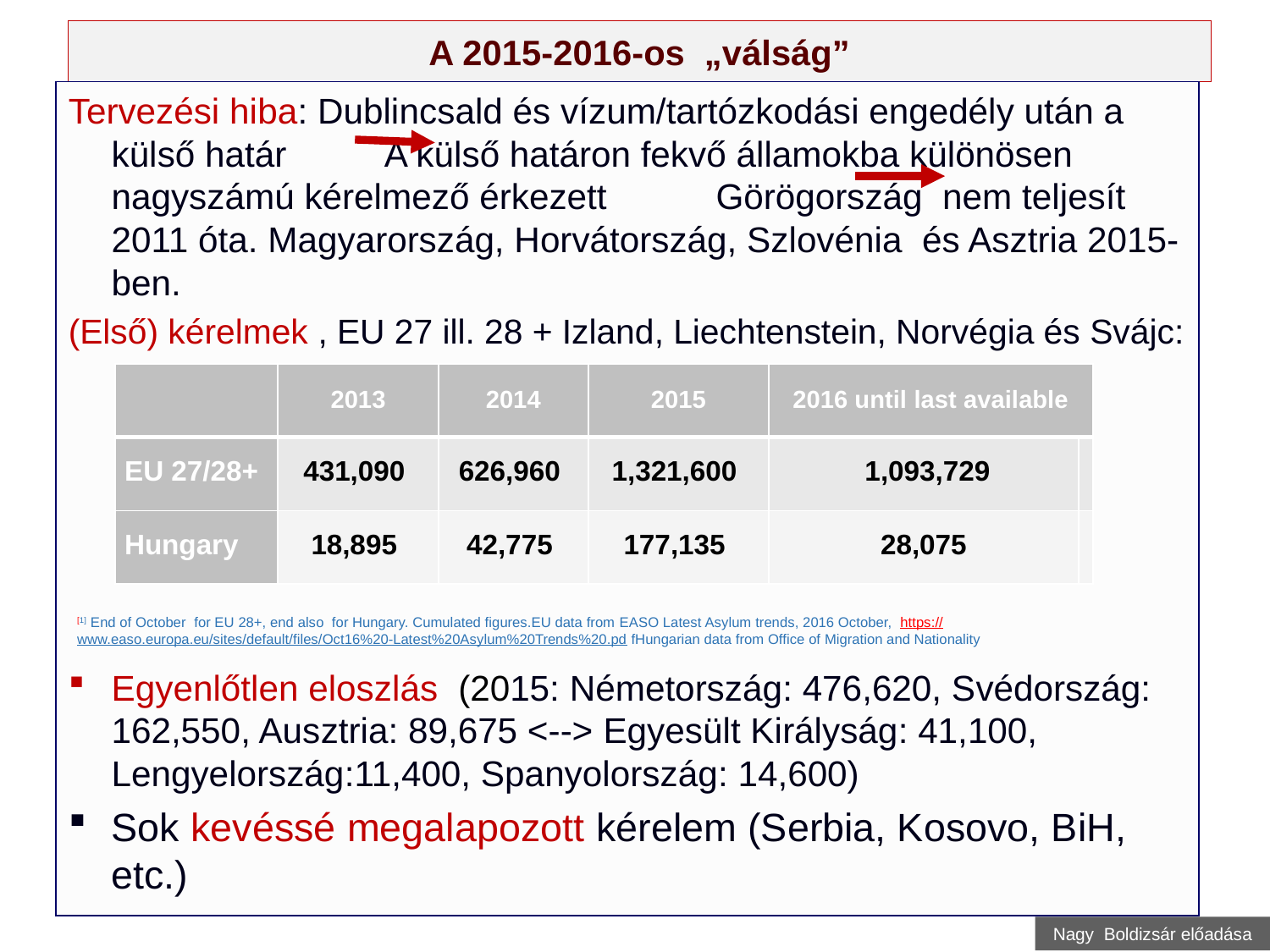

# A 2015-2016-os  „válság”
Tervezési hiba: Dublincsald és vízum/tartózkodási engedély után a külső határ          A külső határon fekvő államokba különösen nagyszámú kérelmező érkezett           Görögország  nem teljesít 2011 óta. Magyarország, Horvátország, Szlovénia  és Asztria 2015-ben.
(Első) kérelmek , EU 27 ill. 28 + Izland, Liechtenstein, Norvégia és Svájc:

Egyenlőtlen eloszlás  (2015: Németország: 476,620, Svédország: 162,550, Ausztria: 89,675 <--> Egyesült Királyság: 41,100, Lengyelország:11,400, Spanyolország: 14,600)
Sok kevéssé megalapozott kérelem (Serbia, Kosovo, BiH, etc.)
|  | 2013 | 2014 | 2015 | 2016 until last available |  |
| --- | --- | --- | --- | --- | --- |
| EU 27/28+ | 431,090 | 626,960 | 1,321,600 | 1,093,729 |  |
| Hungary | 18,895 | 42,775 | 177,135 | 28,075 |  |

[1] End of October  for EU 28+, end also  for Hungary. Cumulated figures.EU data from EASO Latest Asylum trends, 2016 October,  https://www.easo.europa.eu/sites/default/files/Oct16%20-Latest%20Asylum%20Trends%20.pd fHungarian data from Office of Migration and Nationality